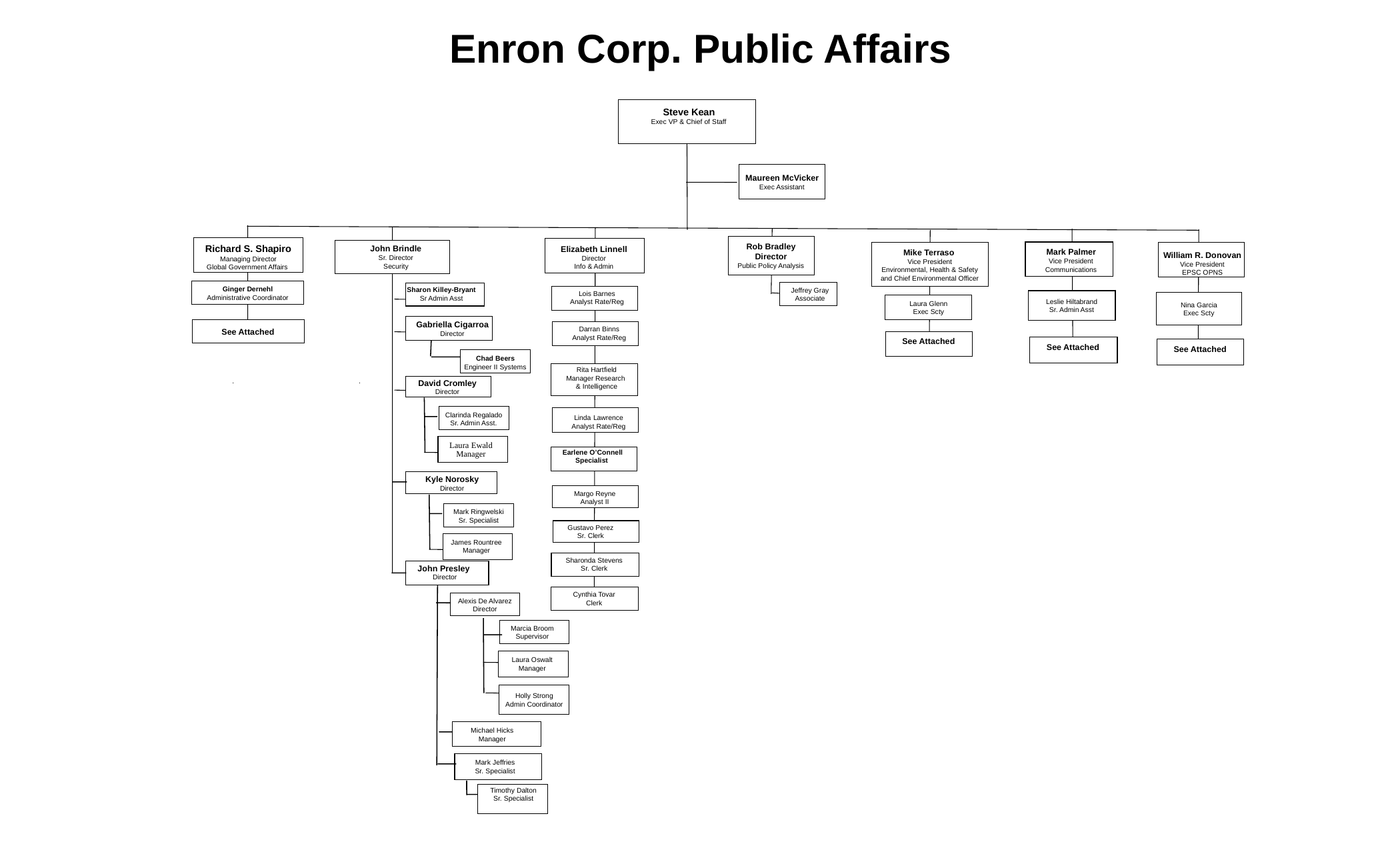

Enron Corp. Public Affairs

Steve Kean
Exec VP & Chief of Staff

Maureen McVicker
Exec Assistant

Richard S. Shapiro
Managing Director
Global Government Affairs

Rob Bradley
Director
Public Policy Analysis

John Brindle
Sr. Director
Security
Elizabeth Linnell
Director
Info & Admin

Mark Palmer
Vice President
Communications
Mike Terraso
Vice President
Environmental, Health & Safety
and Chief Environmental Officer
William R. Donovan
Vice President
EPSC OPNS

Jeffrey Gray
Associate

Ginger Dernehl
Administrative Coordinator
Sharon Killey-Bryant
Sr Admin Asst

Lois Barnes
Analyst Rate/Reg
Leslie Hiltabrand
Sr. Admin Asst
Nina Garcia
Exec Scty

See Attached

.
.

Laura Glenn
Exec Scty

Gabriella Cigarroa
Director

Darran Binns
Analyst Rate/Reg
See Attached

See Attached

See Attached

Chad Beers
Engineer II Systems

Rita Hartfield
Manager Research
& Intelligence

David Cromley
Director
.
.

Clarinda Regalado
Sr. Admin Asst.

Laura Ewald
Manager

Linda Lawrence
Analyst Rate/Reg

Earlene O’Connell
Specialist

Kyle Norosky
Director

Margo Reyne
Analyst II

Mark Ringwelski
Sr. Specialist

James Rountree
Manager

Gustavo Perez
Sr. Clerk

Sharonda Stevens
Sr. Clerk

John Presley
Director

Cynthia Tovar
Clerk

Alexis De Alvarez
Director

Marcia Broom
Supervisor

Laura Oswalt
Manager

Holly Strong
Admin Coordinator

Michael Hicks
Manager

Mark Jeffries
Sr. Specialist

Timothy Dalton
Sr. Specialist